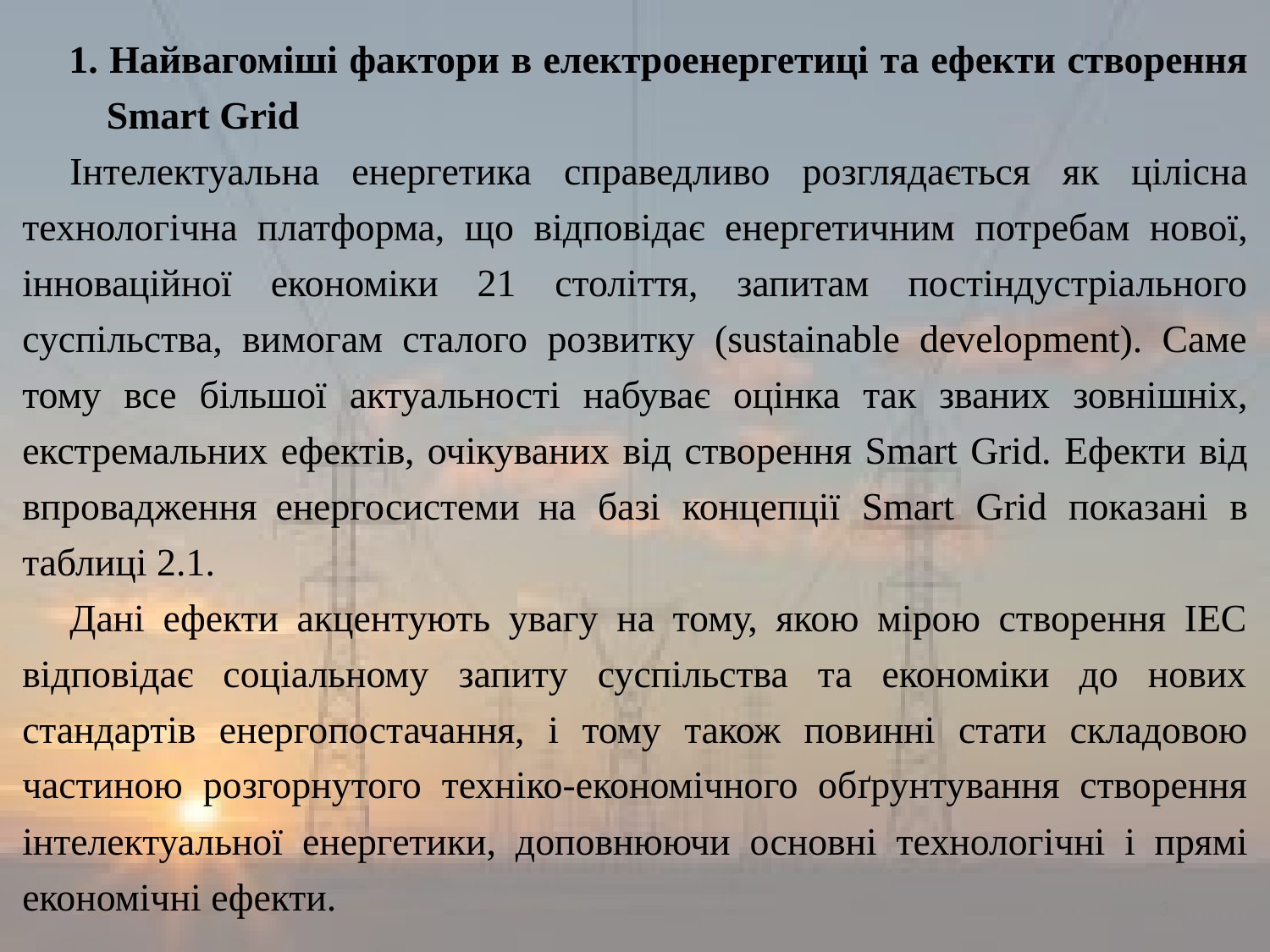

1. Найвагоміші фактори в електроенергетиці та ефекти створення Smart Grid
Інтелектуальна енергетика справедливо розглядається як цілісна технологічна платформа, що відповідає енергетичним потребам нової, інноваційної економіки 21 століття, запитам постіндустріального суспільства, вимогам сталого розвитку (sustainable development). Саме тому все більшої актуальності набуває оцінка так званих зовнішніх, екстремальних ефектів, очікуваних від створення Smart Grid. Ефекти від впровадження енергосистеми на базі концепції Smart Grid показані в таблиці 2.1.
Дані ефекти акцентують увагу на тому, якою мірою створення ІЕС відповідає соціальному запиту суспільства та економіки до нових стандартів енергопостачання, і тому також повинні стати складовою частиною розгорнутого техніко-економічного обґрунтування створення інтелектуальної енергетики, доповнюючи основні технологічні і прямі економічні ефекти.
3